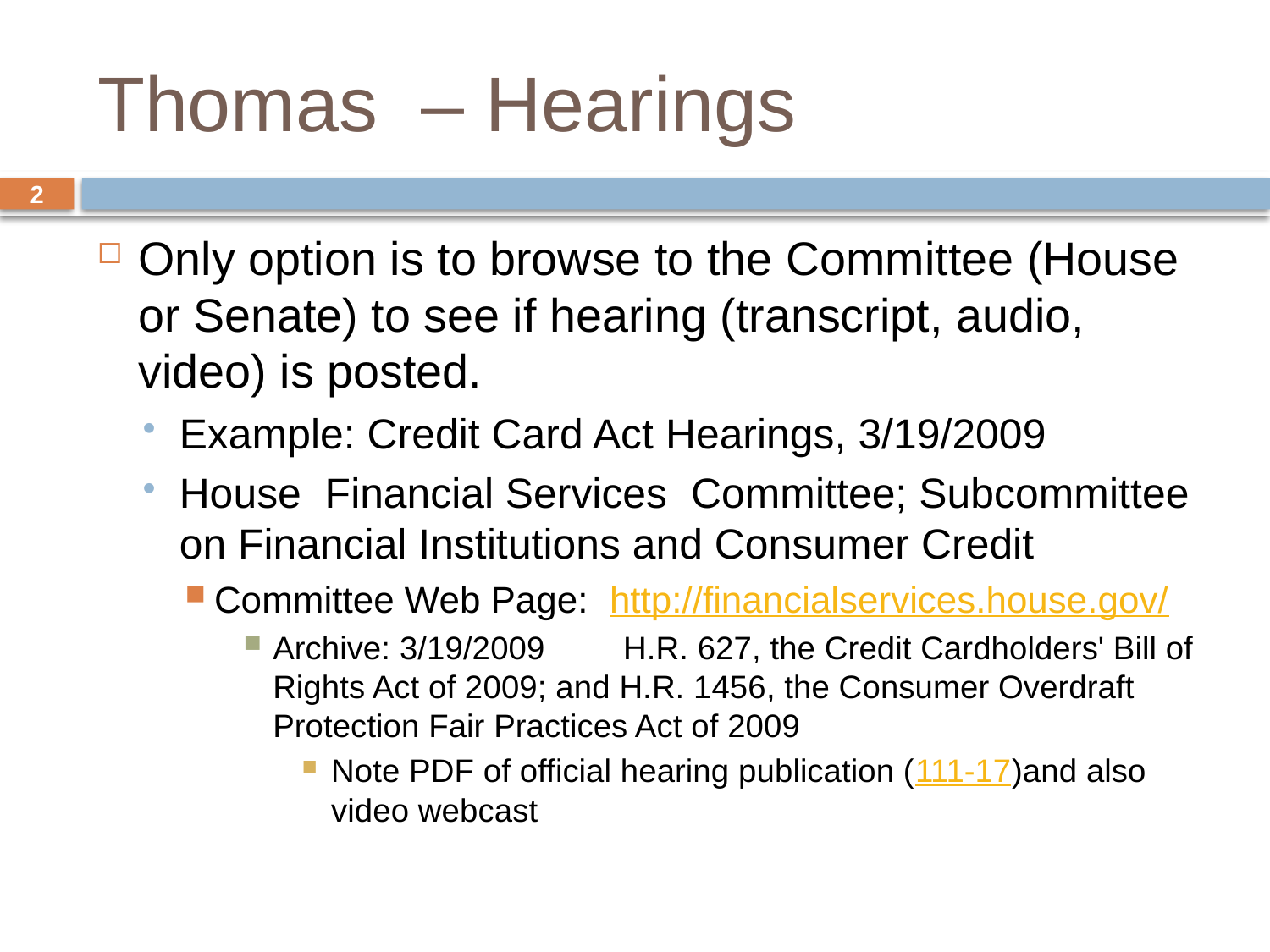

# Thomas  – Hearings
2
Only option is to browse to the Committee (House or Senate) to see if hearing (transcript, audio, video) is posted.
Example: Credit Card Act Hearings, 3/19/2009
House  Financial Services  Committee; Subcommittee on Financial Institutions and Consumer Credit
Committee Web Page:  http://financialservices.house.gov/
Archive: 3/19/2009	H.R. 627, the Credit Cardholders' Bill of Rights Act of 2009; and H.R. 1456, the Consumer Overdraft Protection Fair Practices Act of 2009
Note PDF of official hearing publication (111-17)and also video webcast